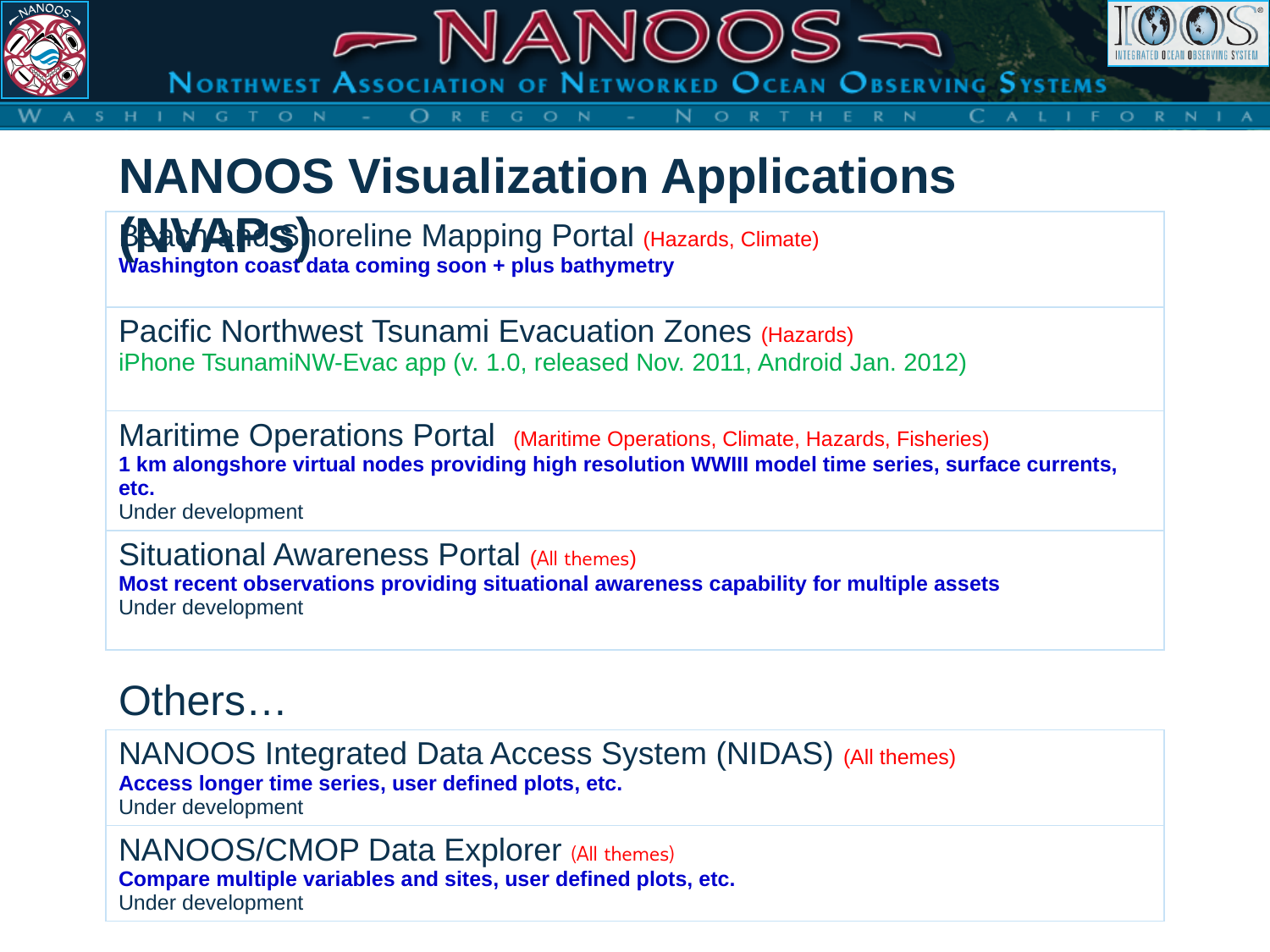

NANOOS Visualization Applications (NVAPs)
| Beach and Shoreline Mapping Portal (Hazards, Climate) Washington coast data coming soon + plus bathymetry |
| --- |
| Pacific Northwest Tsunami Evacuation Zones (Hazards) iPhone TsunamiNW-Evac app (v. 1.0, released Nov. 2011, Android Jan. 2012) |
| Maritime Operations Portal (Maritime Operations, Climate, Hazards, Fisheries) 1 km alongshore virtual nodes providing high resolution WWIII model time series, surface currents, etc. Under development |
| Situational Awareness Portal (All themes) Most recent observations providing situational awareness capability for multiple assets Under development |
Others…
| NANOOS Integrated Data Access System (NIDAS) (All themes) Access longer time series, user defined plots, etc. Under development |
| --- |
| NANOOS/CMOP Data Explorer (All themes) Compare multiple variables and sites, user defined plots, etc. Under development |